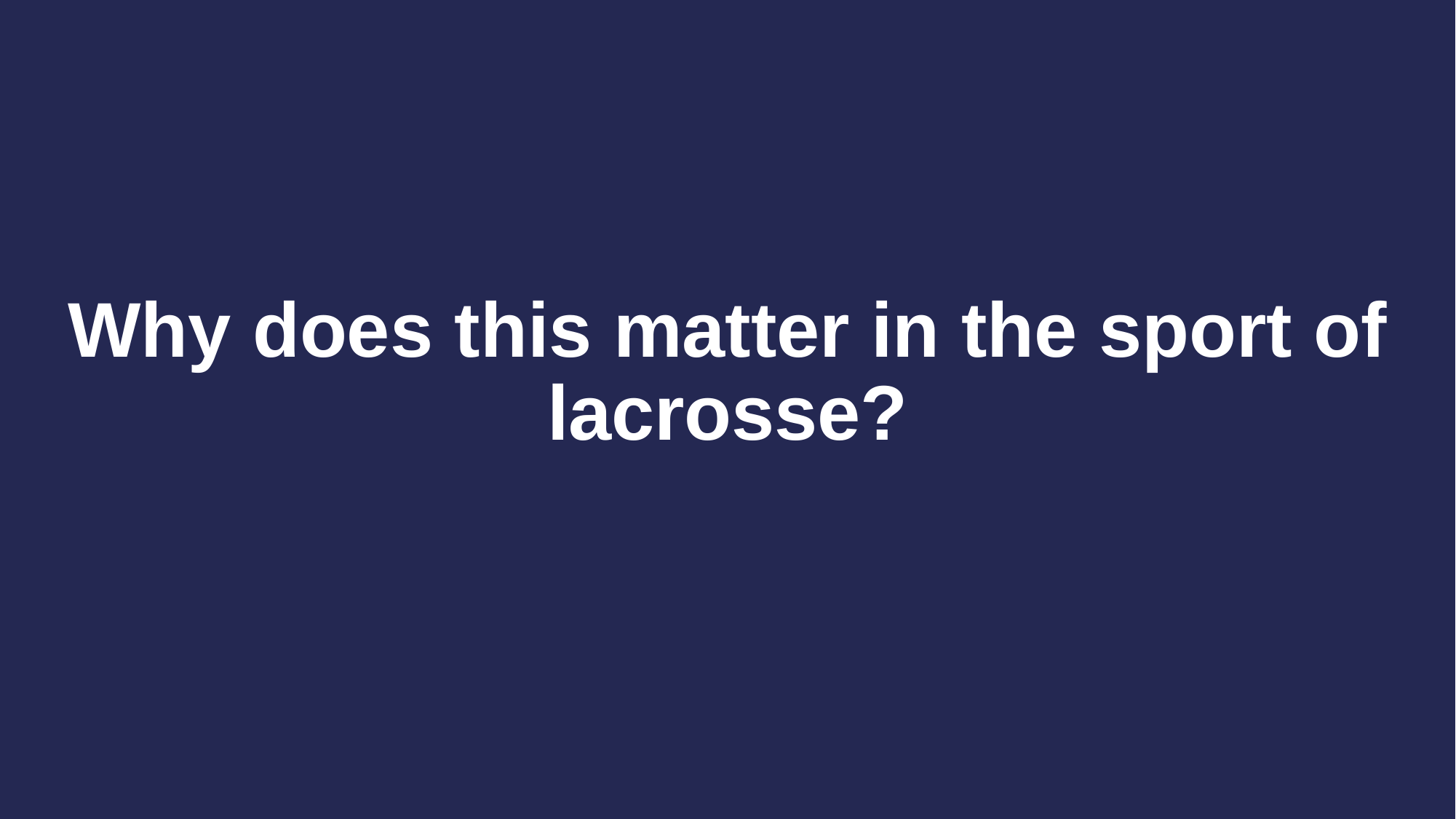

# Why does this matter in the sport of lacrosse?